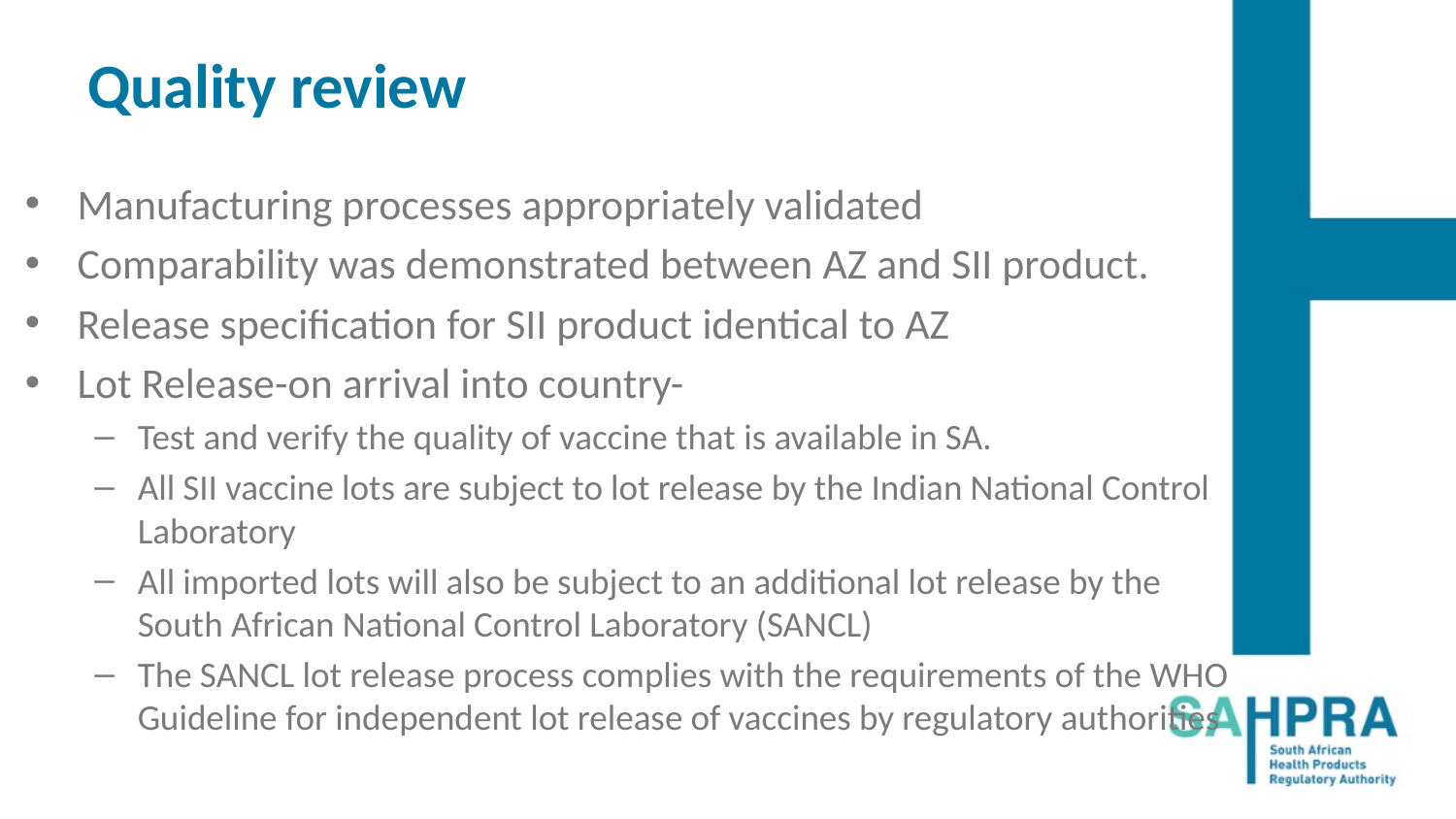

# Quality review

Manufacturing processes appropriately validated
Comparability was demonstrated between AZ and SII product.
Release specification for SII product identical to AZ
Lot Release-on arrival into country-
Test and verify the quality of vaccine that is available in SA.
All SII vaccine lots are subject to lot release by the Indian National Control Laboratory
All imported lots will also be subject to an additional lot release by the South African National Control Laboratory (SANCL)
The SANCL lot release process complies with the requirements of the WHO Guideline for independent lot release of vaccines by regulatory authorities